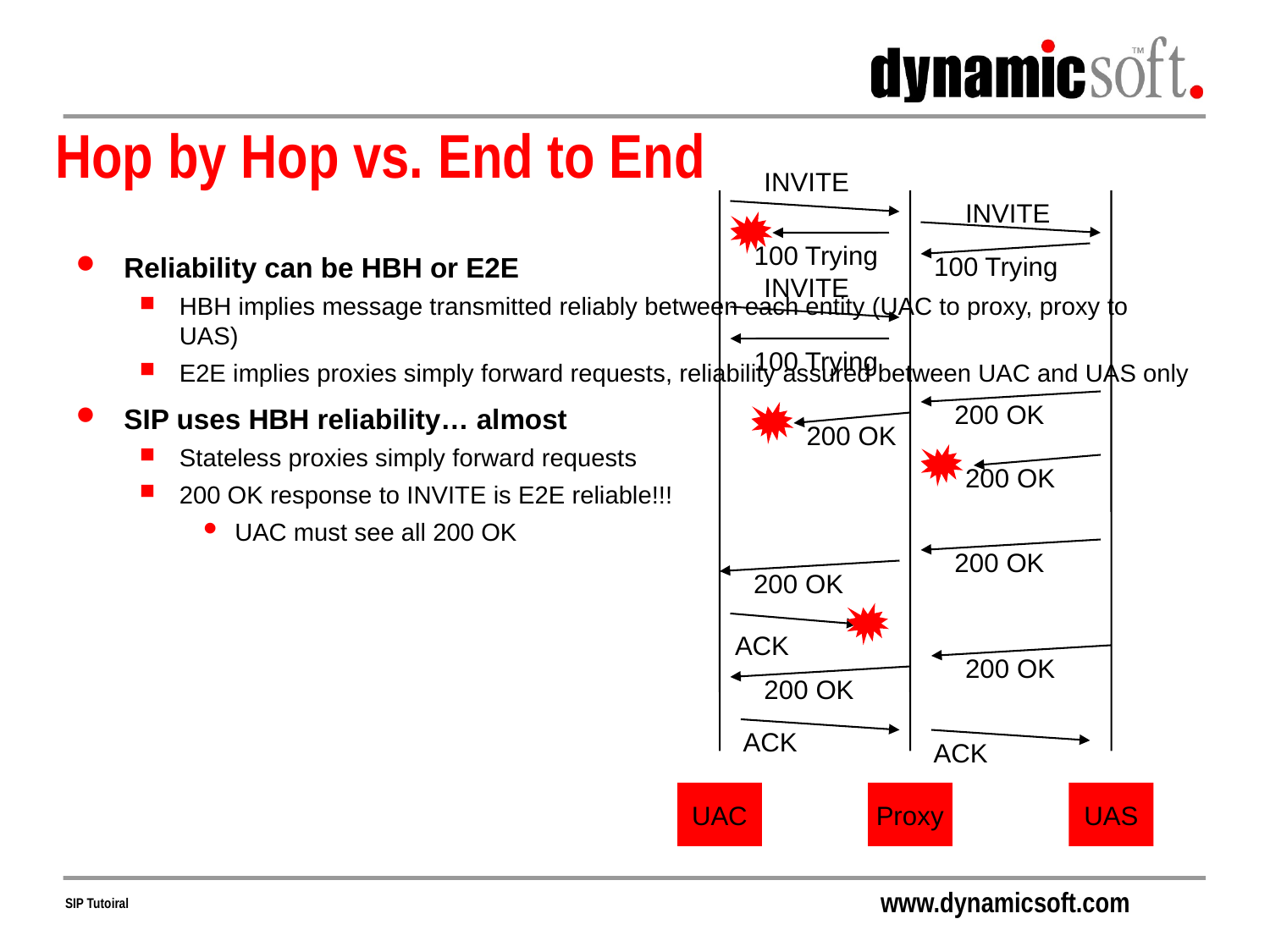

# Hop by Hop vs. End to End
INVITE

INVITE

100 Trying

Reliability can be HBH or E2E
HBH implies message transmitted reliably between each entity (UAC to proxy, proxy to UAS)
E2E implies proxies simply forward requests, reliability assured between UAC and UAS only
SIP uses HBH reliability… almost
Stateless proxies simply forward requests
200 OK response to INVITE is E2E reliable!!!
UAC must see all 200 OK

100 Trying
INVITE

100 Trying

200 OK

200 OK

200 OK

200 OK

200 OK

ACK

200 OK

200 OK
ACK

ACK

UAC
Proxy
UAS